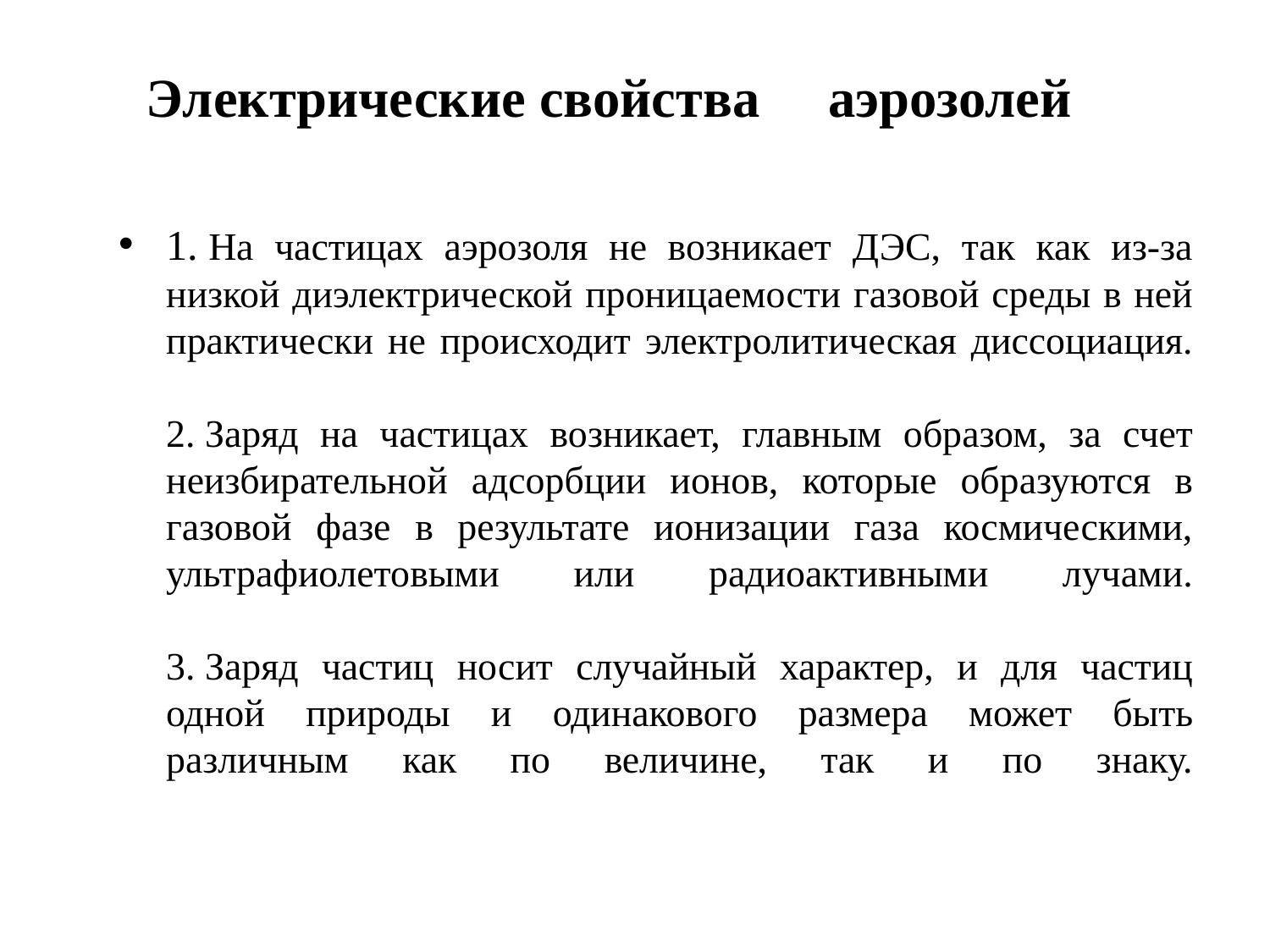

# Электрические свойства     аэрозолей
1. На частицах аэрозоля не возникает ДЭС, так как из-за низкой диэлектрической проницаемости газовой среды в ней практически не происходит электролитическая диссоциация.
2. Заряд на частицах возникает, главным образом, за счет неизбирательной адсорбции ионов, которые образуются в газовой фазе в результате ионизации газа космическими, ультрафиолетовыми или радиоактивными лучами.
3. Заряд частиц носит случайный характер, и для частиц одной природы и одинакового размера может быть различным как по величине, так и по знаку.